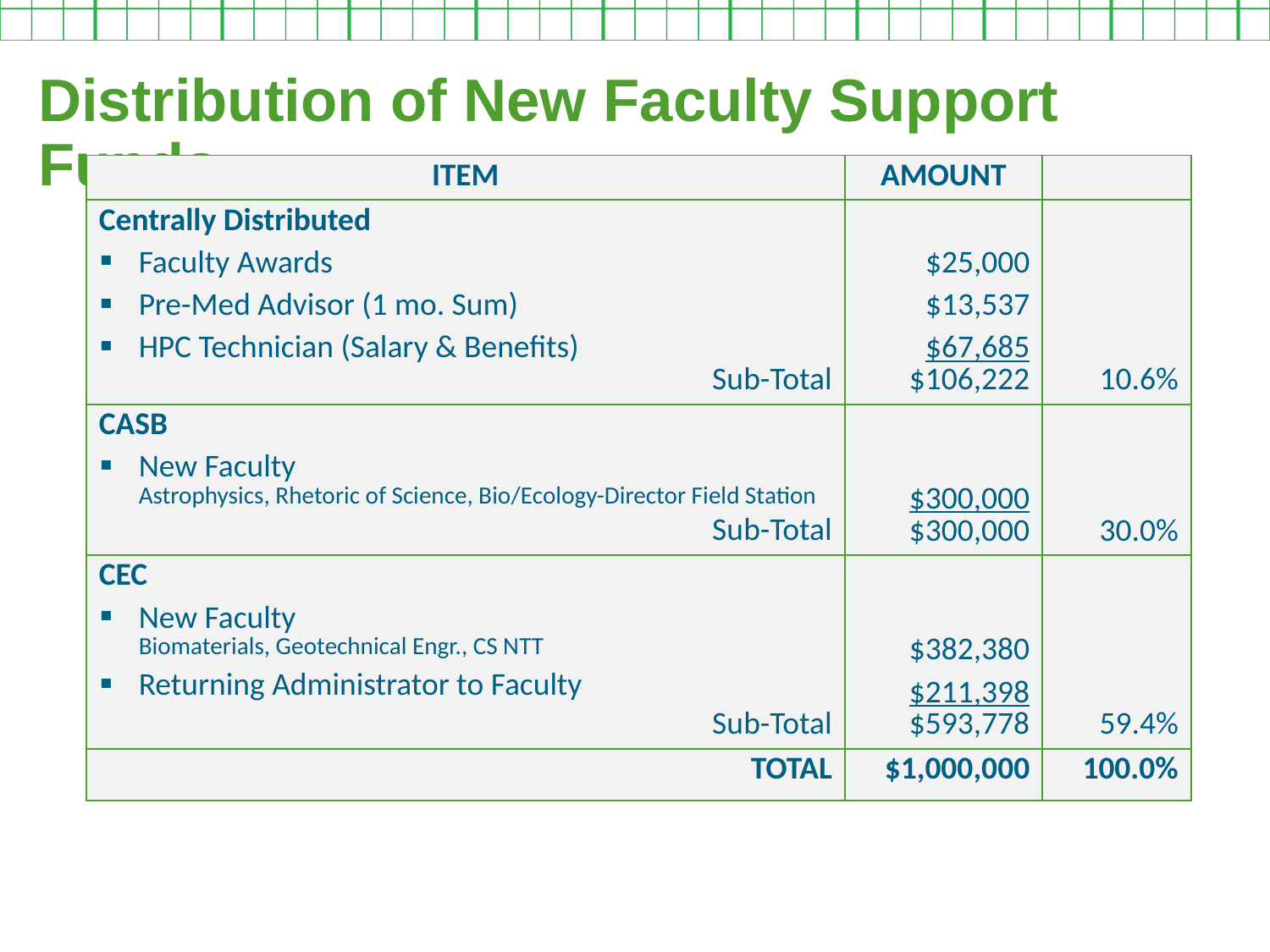

Distribution of New Faculty Support Funds
| ITEM | AMOUNT |  |
| --- | --- | --- |
| Centrally Distributed Faculty Awards Pre-Med Advisor (1 mo. Sum) HPC Technician (Salary & Benefits) Sub-Total | $25,000 $13,537 $67,685 $106,222 | 10.6% |
| CASB New Faculty Astrophysics, Rhetoric of Science, Bio/Ecology-Director Field Station Sub-Total | $300,000 $300,000 | 30.0% |
| CEC New Faculty Biomaterials, Geotechnical Engr., CS NTT Returning Administrator to Faculty Sub-Total | $382,380 $211,398 $593,778 | 59.4% |
| TOTAL | $1,000,000 | 100.0% |